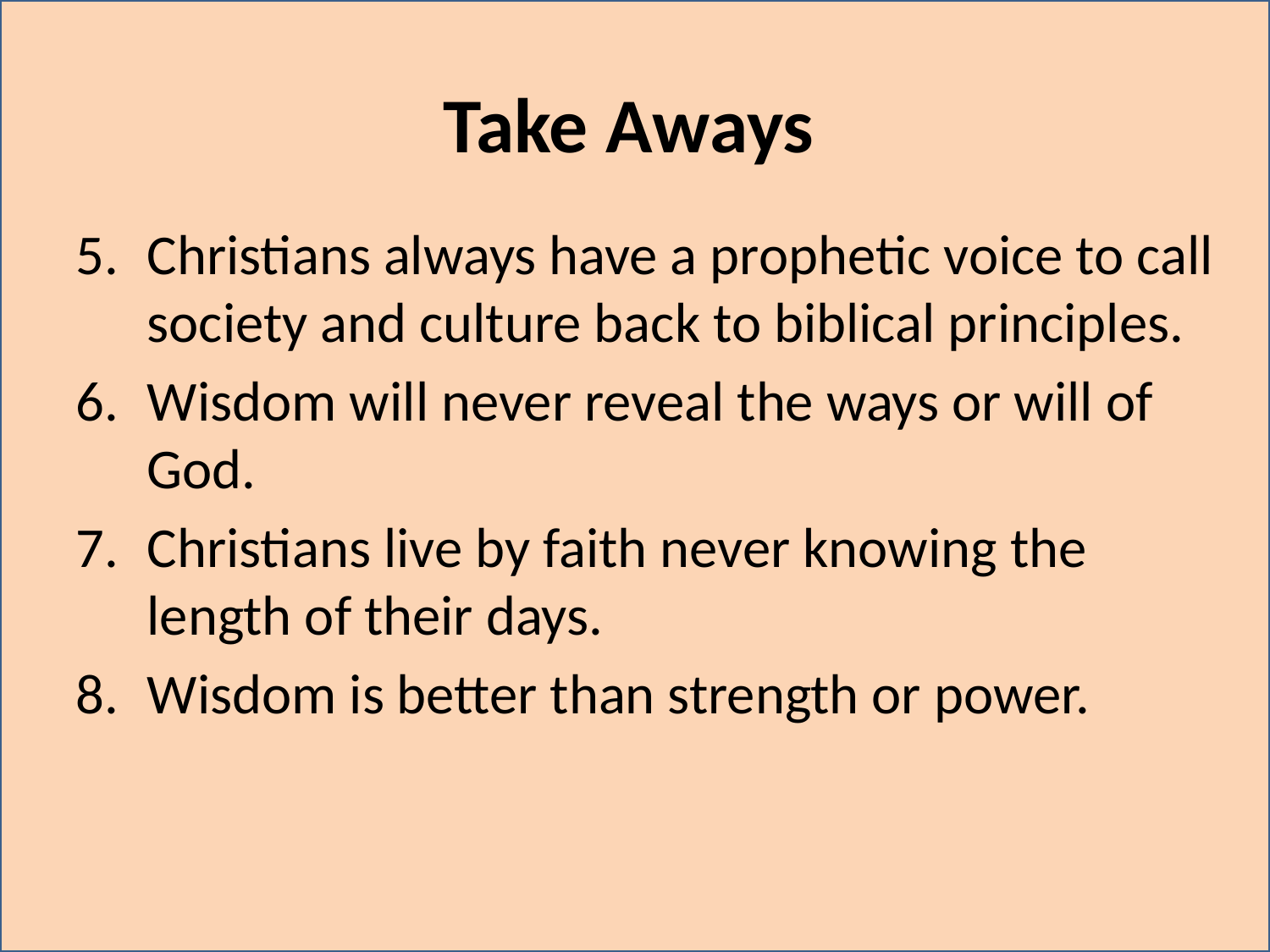

# Take Aways
Christians always have a prophetic voice to call society and culture back to biblical principles.
Wisdom will never reveal the ways or will of God.
Christians live by faith never knowing the length of their days.
Wisdom is better than strength or power.